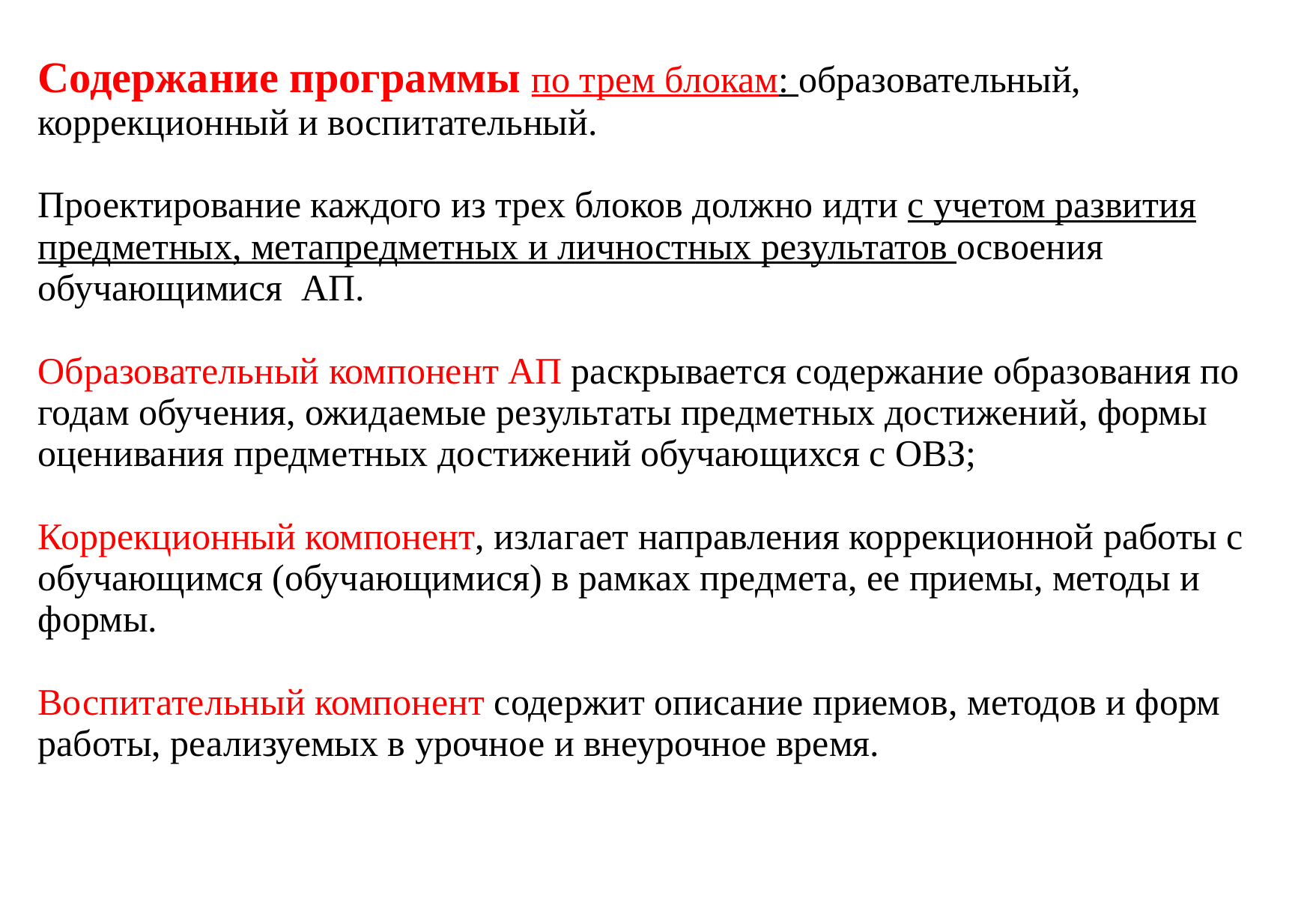

| Содержание программы по трем блокам: образовательный, коррекционный и воспитательный. Проектирование каждого из трех блоков должно идти с учетом развития предметных, метапредметных и личностных результатов освоения обучающимися АП. Образовательный компонент АП раскрывается содержание образования по годам обучения, ожидаемые результаты предметных достижений, формы оценивания предметных достижений обучающихся с ОВЗ; Коррекционный компонент, излагает направления коррекционной работы с обучающимся (обучающимися) в рамках предмета, ее приемы, методы и формы. Воспитательный компонент содержит описание приемов, методов и форм работы, реализуемых в урочное и внеурочное время. |
| --- |